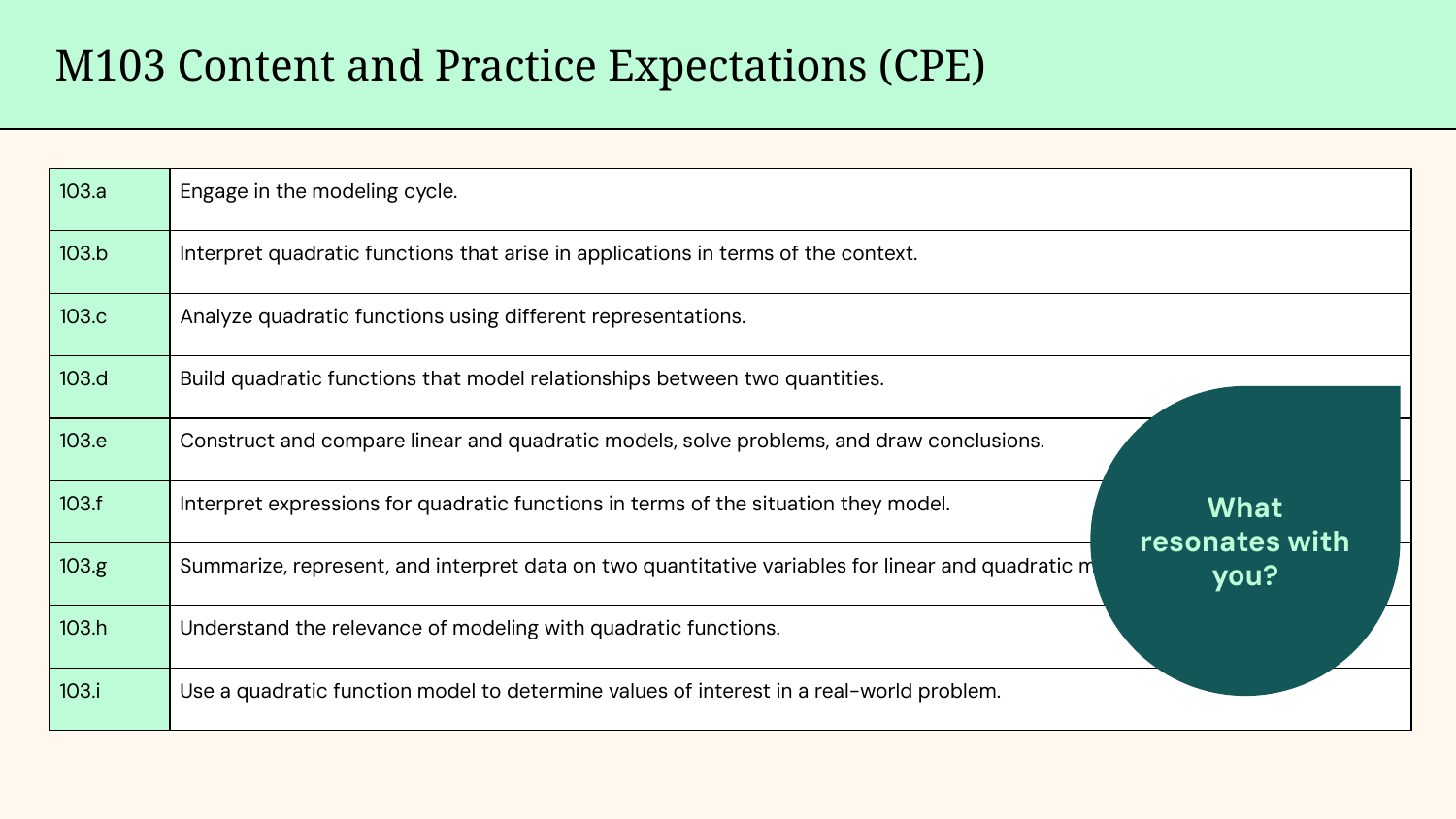

M103 Content and Practice Expectations (CPE)
| 103.a | Engage in the modeling cycle. |
| --- | --- |
| 103.b | Interpret quadratic functions that arise in applications in terms of the context. |
| 103.c | Analyze quadratic functions using different representations. |
| 103.d | Build quadratic functions that model relationships between two quantities. |
| 103.e | Construct and compare linear and quadratic models, solve problems, and draw conclusions. |
| 103.f | Interpret expressions for quadratic functions in terms of the situation they model. |
| 103.g | Summarize, represent, and interpret data on two quantitative variables for linear and quadratic model fits. |
| 103.h | Understand the relevance of modeling with quadratic functions. |
| 103.i | Use a quadratic function model to determine values of interest in a real-world problem. |

What resonates with you?